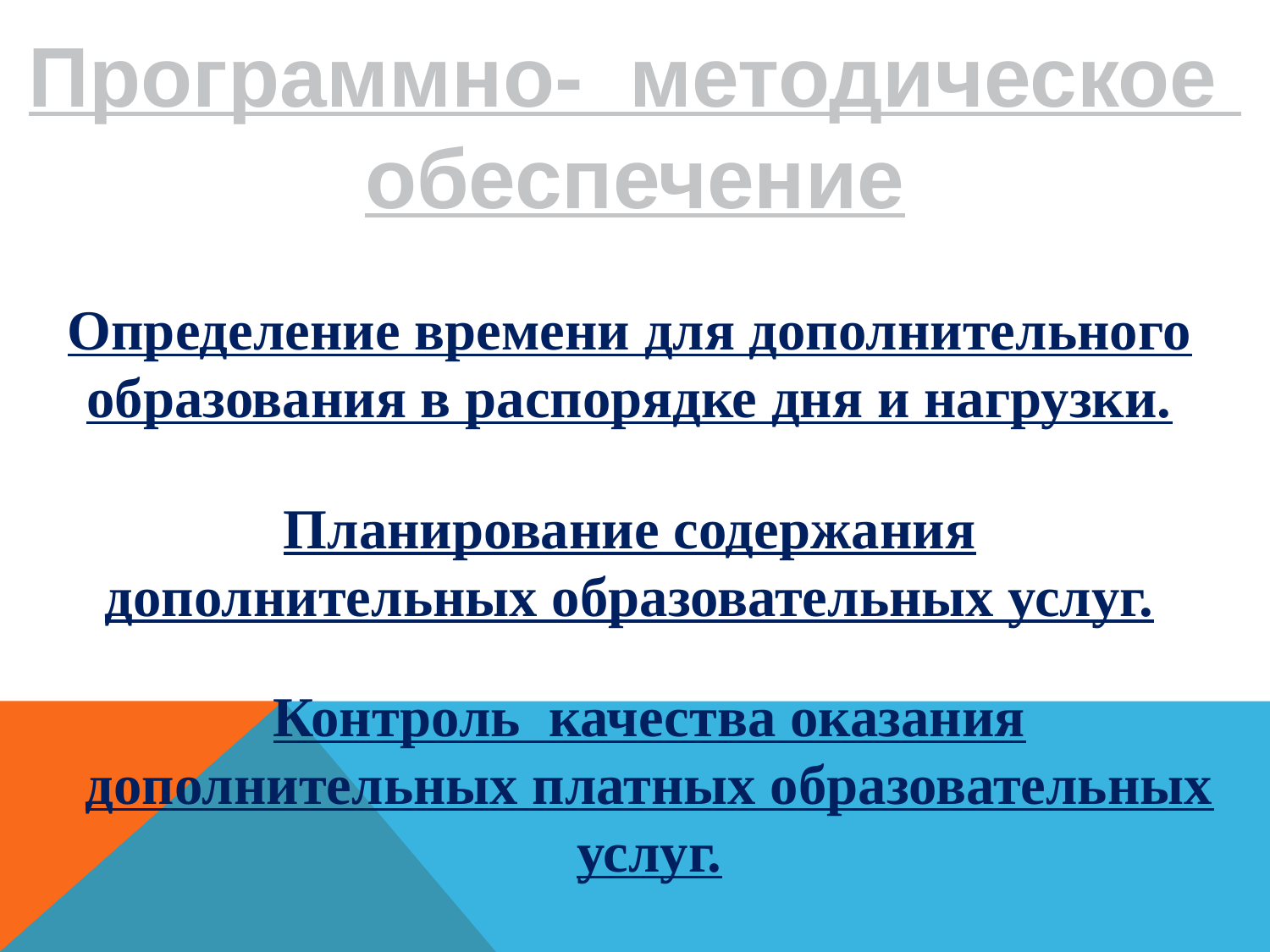

Программно-  методическое  обеспечение
Определение времени для дополнительного образования в распорядке дня и нагрузки.
Планирование содержания дополнительных образовательных услуг.
Контроль  качества оказания дополнительных платных образовательных услуг.